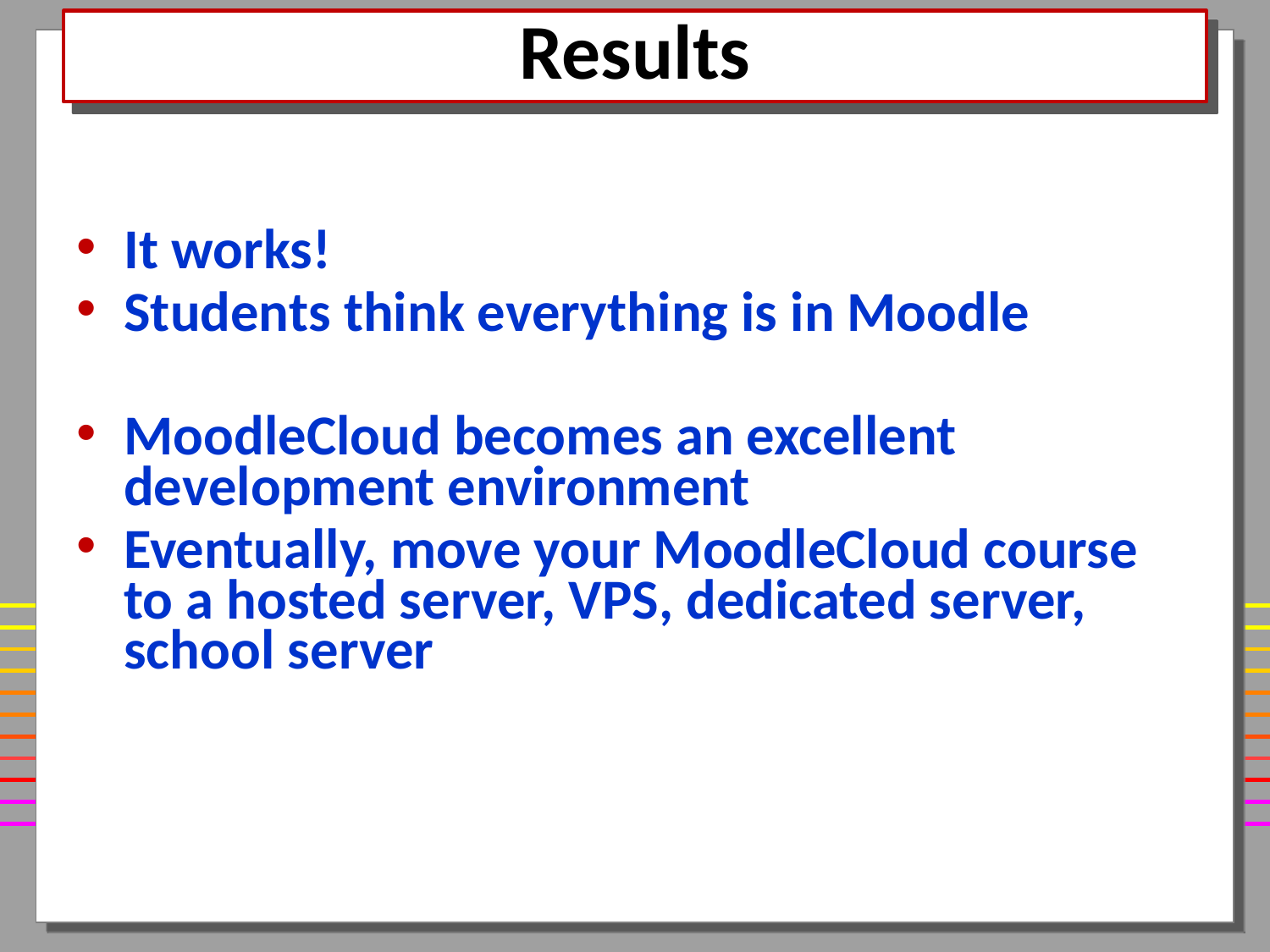

# Results
It works!
Students think everything is in Moodle

MoodleCloud becomes an excellent development environment
Eventually, move your MoodleCloud course to a hosted server, VPS, dedicated server, school server